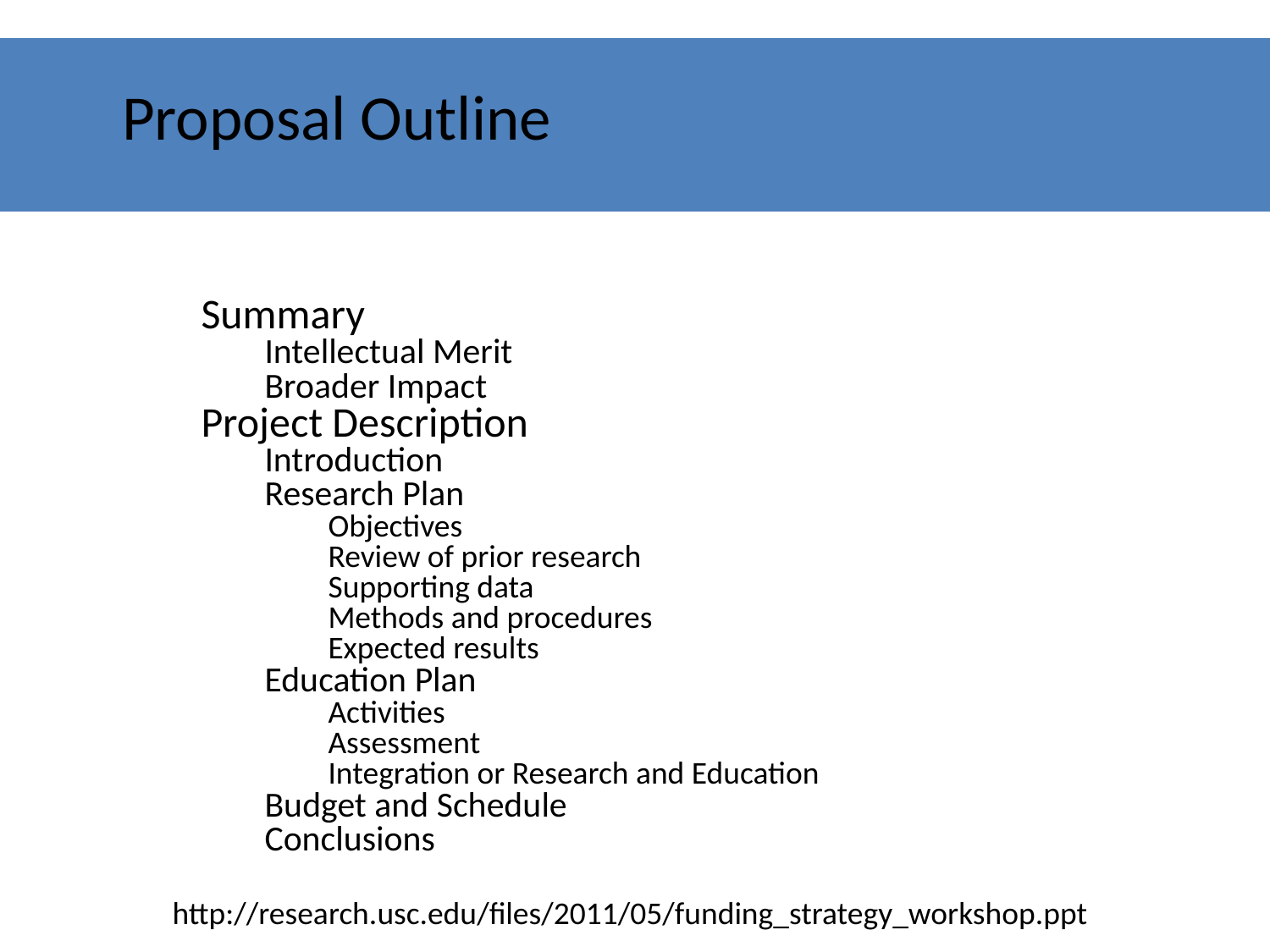

# Proposal Outline
Summary
Intellectual Merit
Broader Impact
Project Description
Introduction
Research Plan
Objectives
Review of prior research
Supporting data
Methods and procedures
Expected results
Education Plan
Activities
Assessment
Integration or Research and Education
Budget and Schedule
Conclusions

http://research.usc.edu/files/2011/05/funding_strategy_workshop.ppt